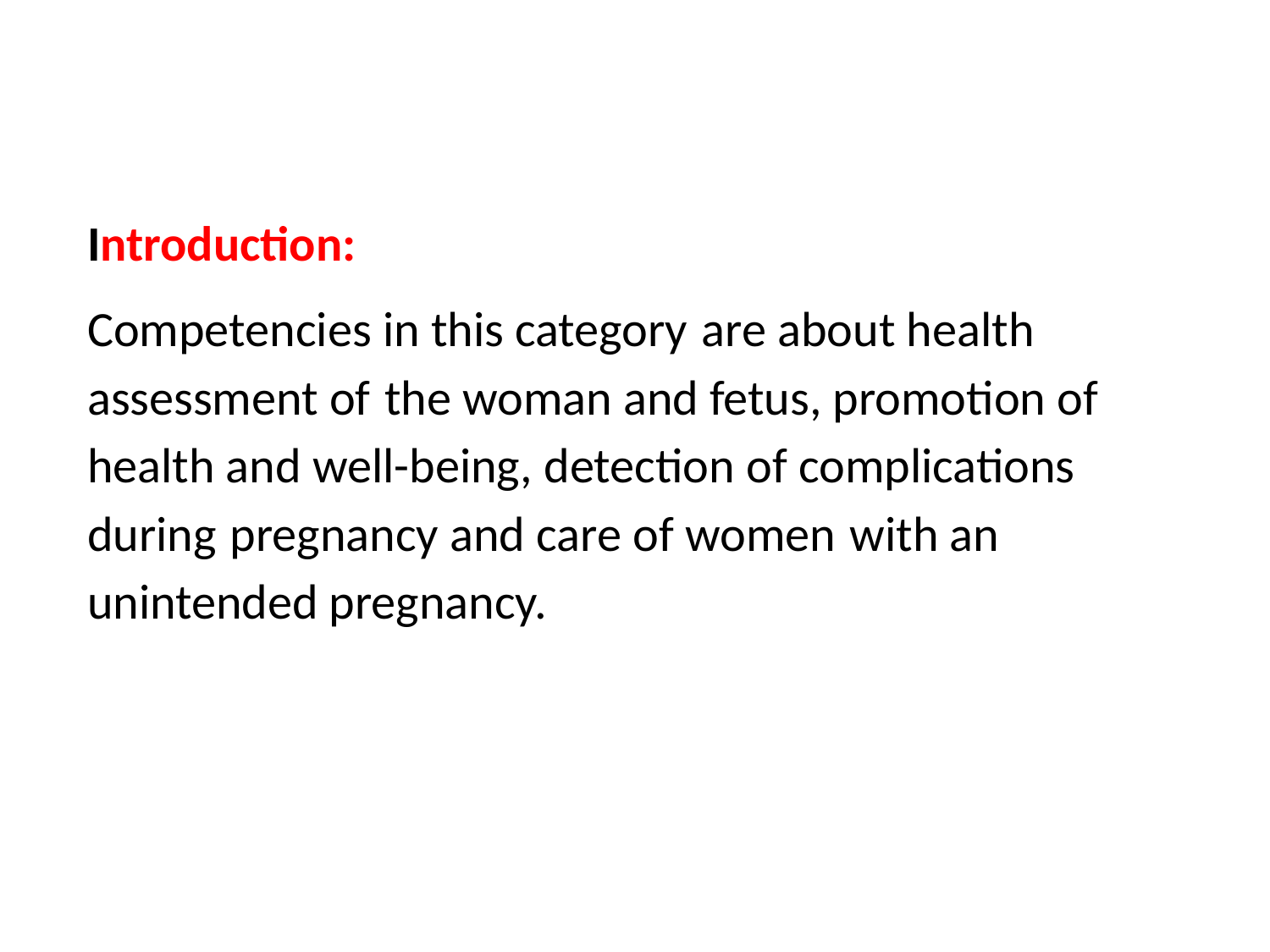

Introduction:
Competencies in this category are about health assessment of the woman and fetus, promotion of health and well-being, detection of complications during pregnancy and care of women with an unintended pregnancy.